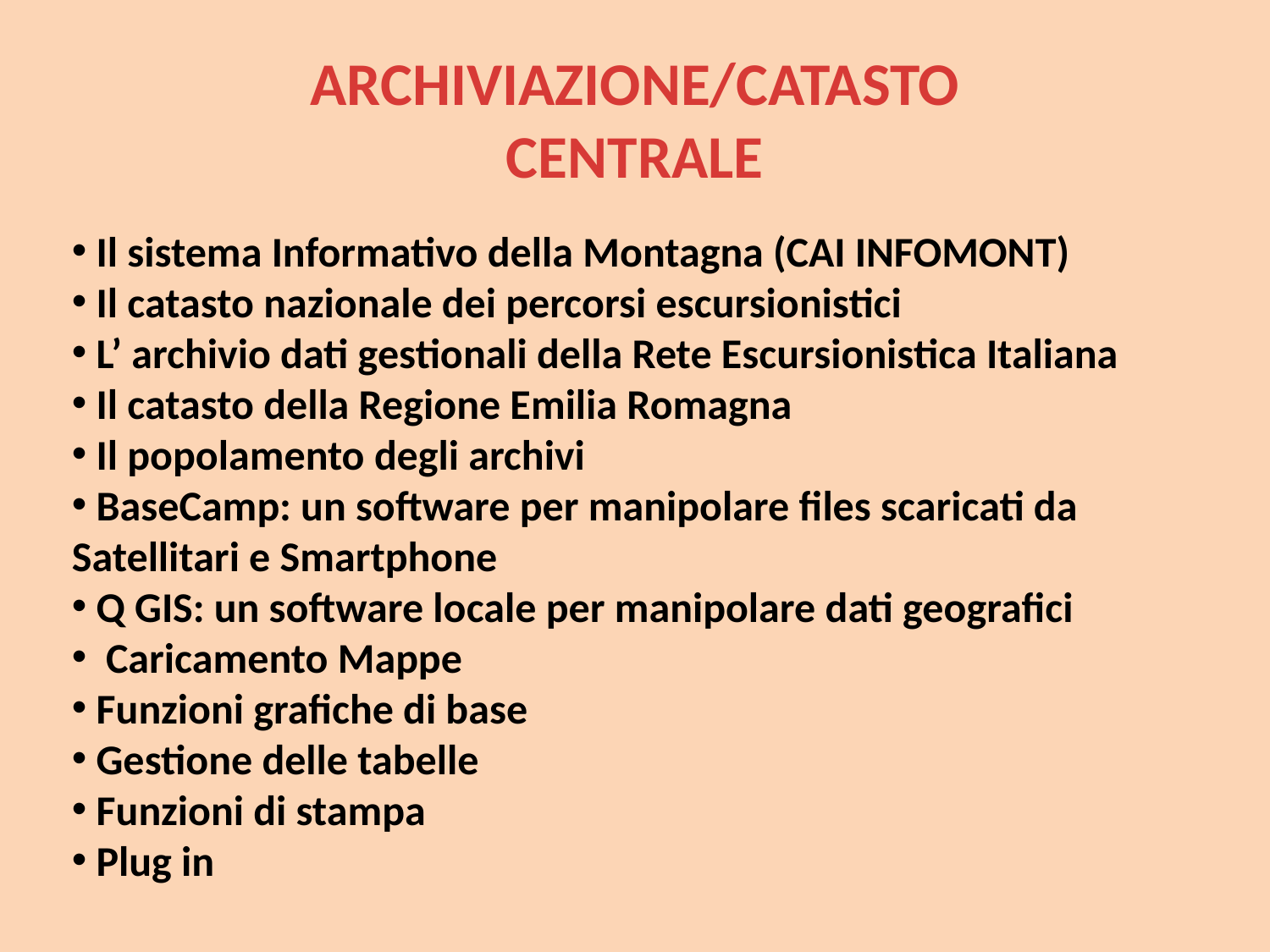

# ARCHIVIAZIONE/CATASTO CENTRALE
 Il sistema Informativo della Montagna (CAI INFOMONT)
 Il catasto nazionale dei percorsi escursionistici
 L’ archivio dati gestionali della Rete Escursionistica Italiana
 Il catasto della Regione Emilia Romagna
 Il popolamento degli archivi
 BaseCamp: un software per manipolare files scaricati da Satellitari e Smartphone
 Q GIS: un software locale per manipolare dati geografici
  Caricamento Mappe
 Funzioni grafiche di base
 Gestione delle tabelle
 Funzioni di stampa
 Plug in